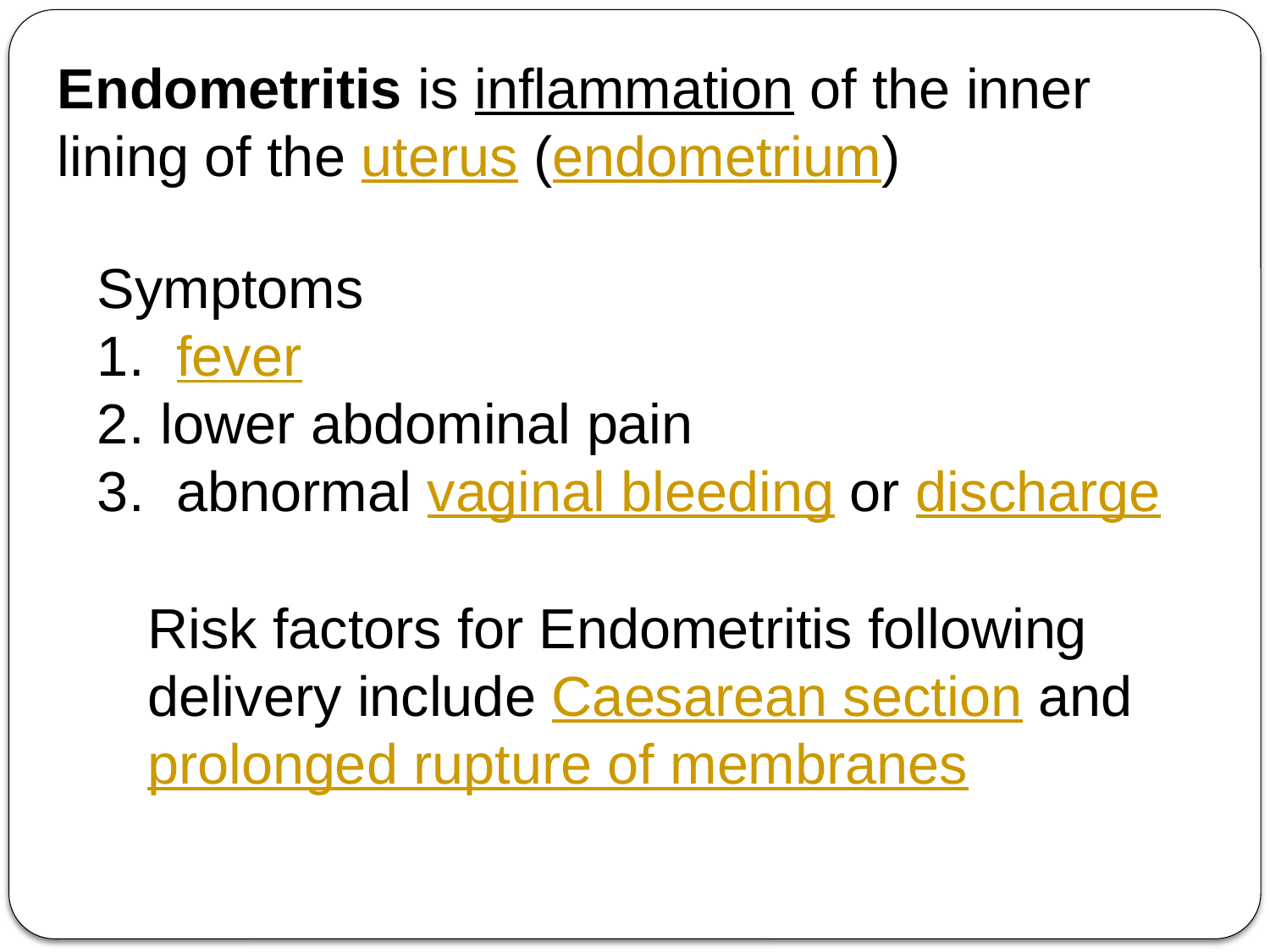

Endometritis is inflammation of the inner lining of the uterus (endometrium)
Symptoms
 fever
lower abdominal pain
 abnormal vaginal bleeding or discharge
Risk factors for Endometritis following delivery include Caesarean section and prolonged rupture of membranes